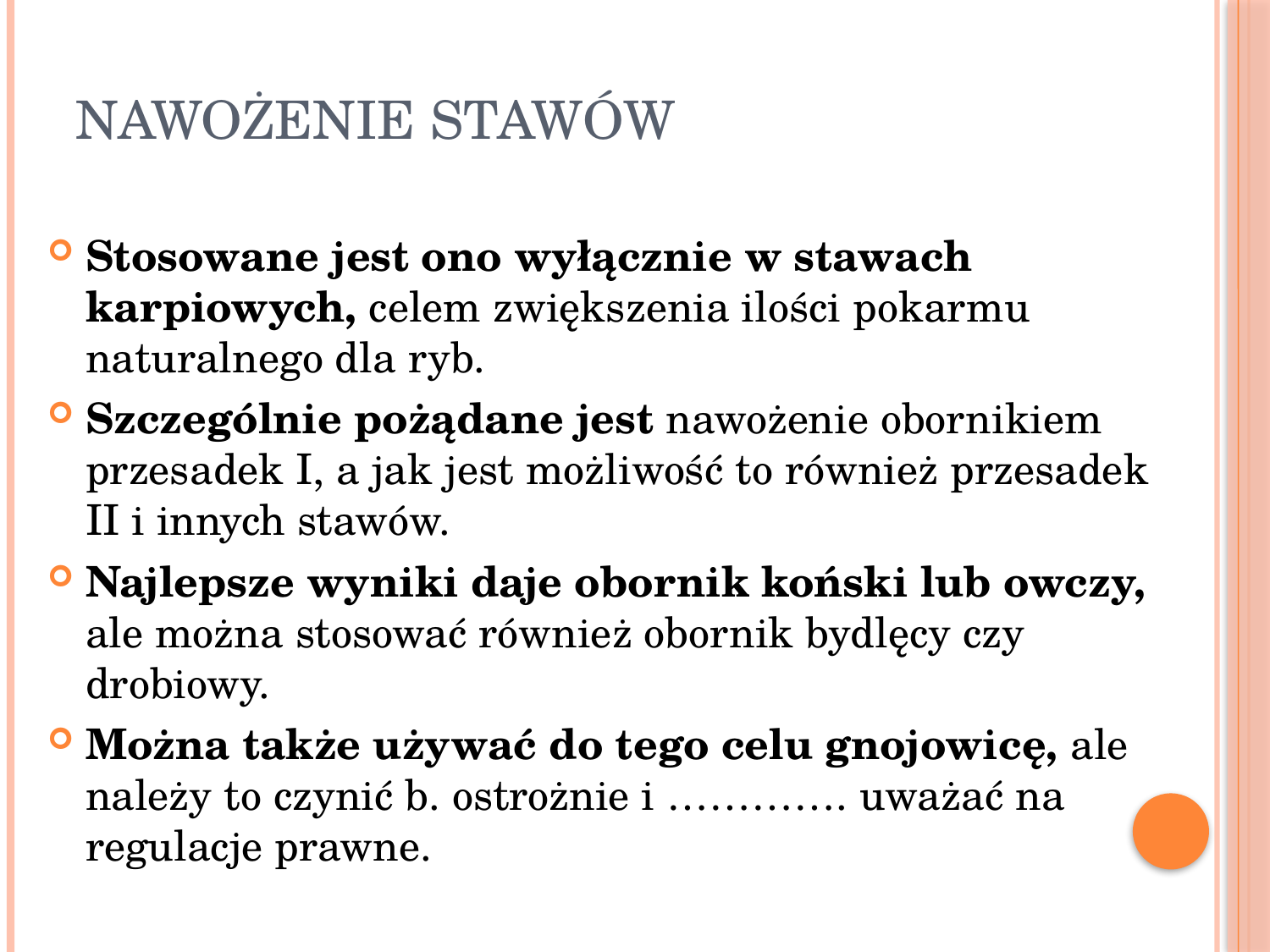

# Nawożenie stawów
Stosowane jest ono wyłącznie w stawach karpiowych, celem zwiększenia ilości pokarmu naturalnego dla ryb.
Szczególnie pożądane jest nawożenie obornikiem przesadek I, a jak jest możliwość to również przesadek II i innych stawów.
Najlepsze wyniki daje obornik koński lub owczy, ale można stosować również obornik bydlęcy czy drobiowy.
Można także używać do tego celu gnojowicę, ale należy to czynić b. ostrożnie i …………. uważać na regulacje prawne.